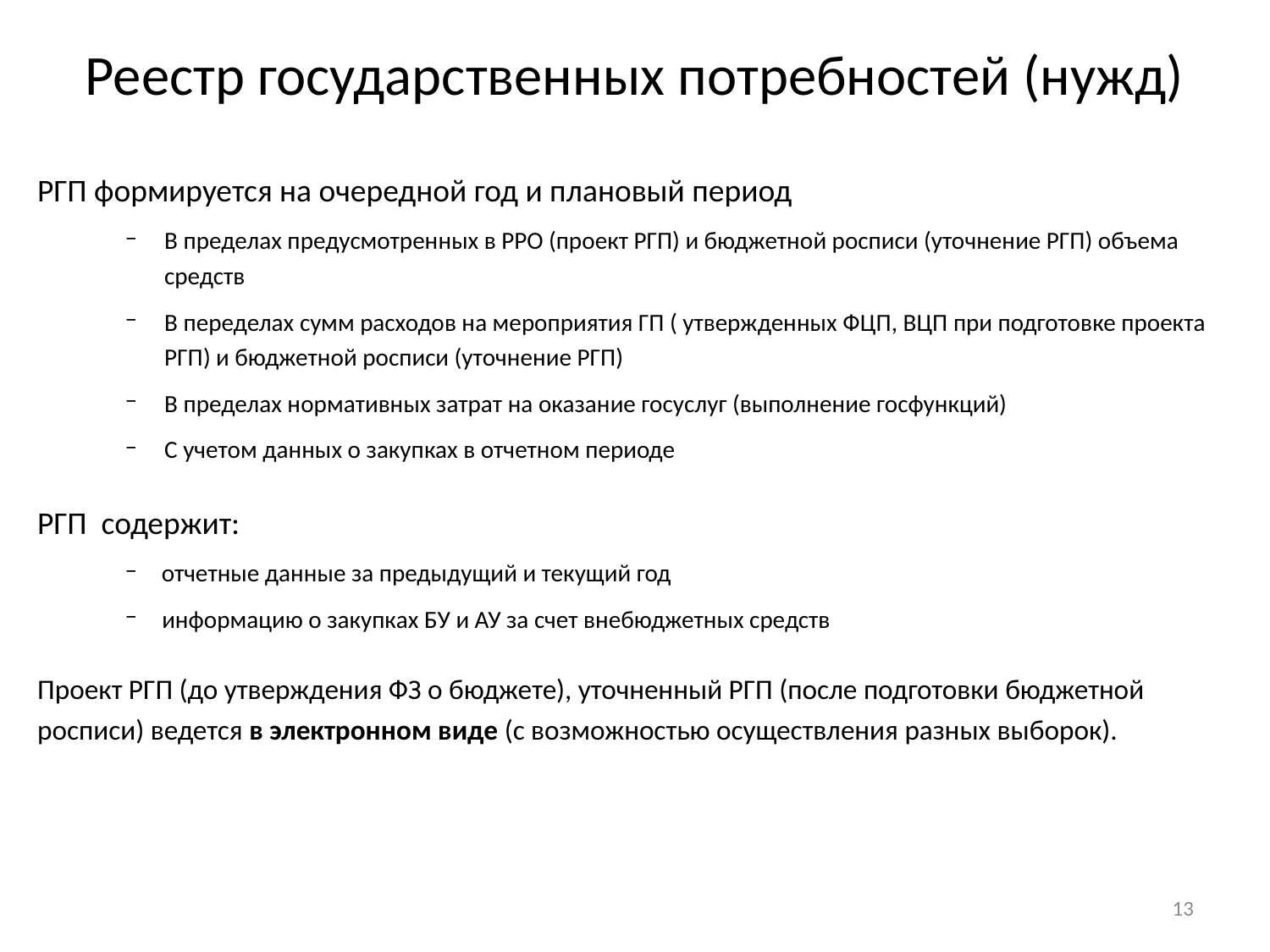

Реестр государственных потребностей (нужд)
РГП формируется на очередной год и плановый период
В пределах предусмотренных в РРО (проект РГП) и бюджетной росписи (уточнение РГП) объема средств
В переделах сумм расходов на мероприятия ГП ( утвержденных ФЦП, ВЦП при подготовке проекта РГП) и бюджетной росписи (уточнение РГП)
В пределах нормативных затрат на оказание госуслуг (выполнение госфункций)
С учетом данных о закупках в отчетном периоде
РГП  содержит:
отчетные данные за предыдущий и текущий год
информацию о закупках БУ и АУ за счет внебюджетных средств
Проект РГП (до утверждения ФЗ о бюджете), уточненный РГП (после подготовки бюджетной росписи) ведется в электронном виде (с возможностью осуществления разных выборок).
13